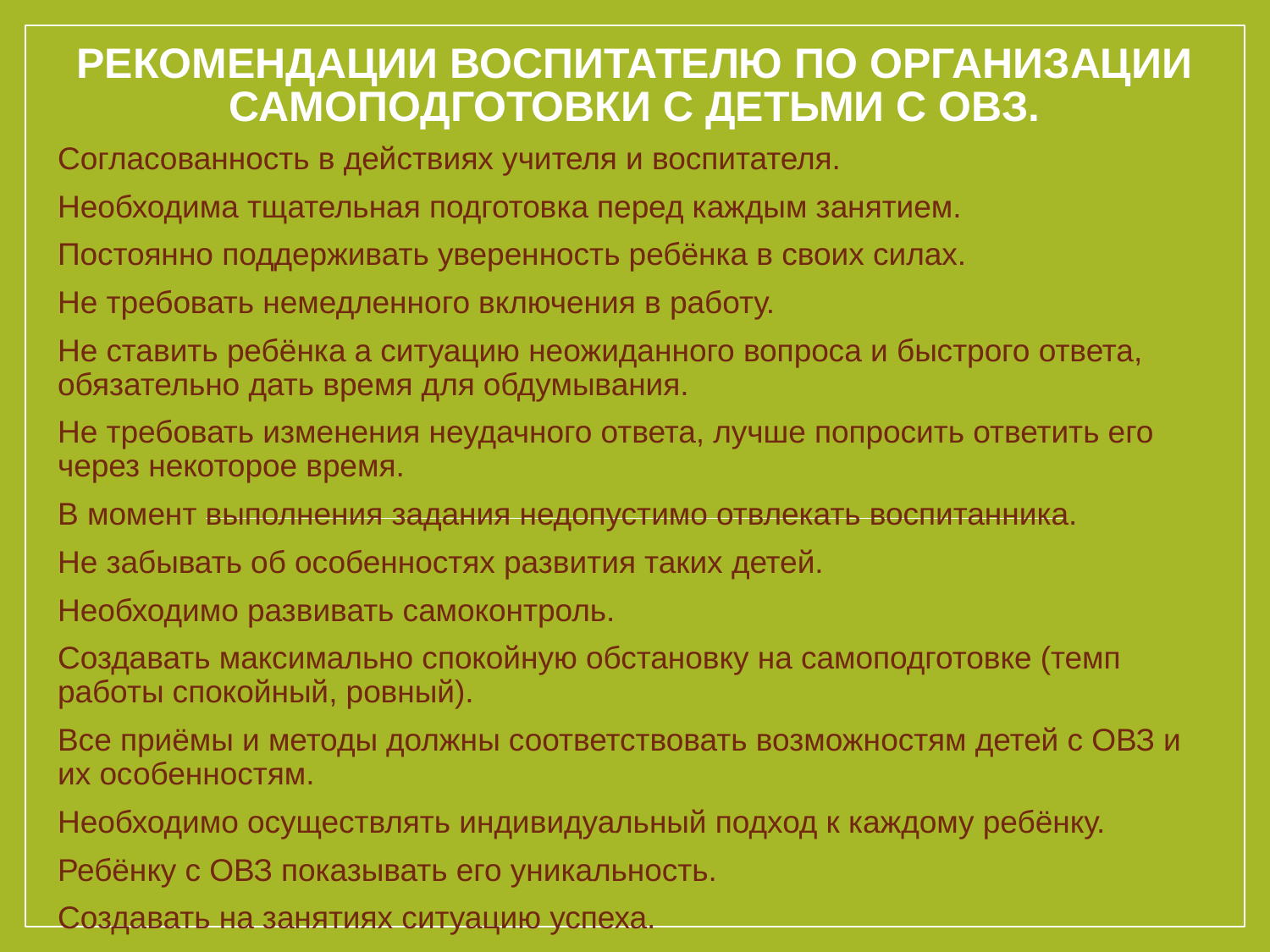

# Рекомендации воспитателю по организации самоподготовки с детьми с ОВЗ.
Согласованность в действиях учителя и воспитателя.
Необходима тщательная подготовка перед каждым занятием.
Постоянно поддерживать уверенность ребёнка в своих силах.
Не требовать немедленного включения в работу.
Не ставить ребёнка а ситуацию неожиданного вопроса и быстрого ответа, обязательно дать время для обдумывания.
Не требовать изменения неудачного ответа, лучше попросить ответить его через некоторое время.
В момент выполнения задания недопустимо отвлекать воспитанника.
Не забывать об особенностях развития таких детей.
Необходимо развивать самоконтроль.
Создавать максимально спокойную обстановку на самоподготовке (темп работы спокойный, ровный).
Все приёмы и методы должны соответствовать возможностям детей с ОВЗ и их особенностям.
Необходимо осуществлять индивидуальный подход к каждому ребёнку.
Ребёнку с ОВЗ показывать его уникальность.
Создавать на занятиях ситуацию успеха.